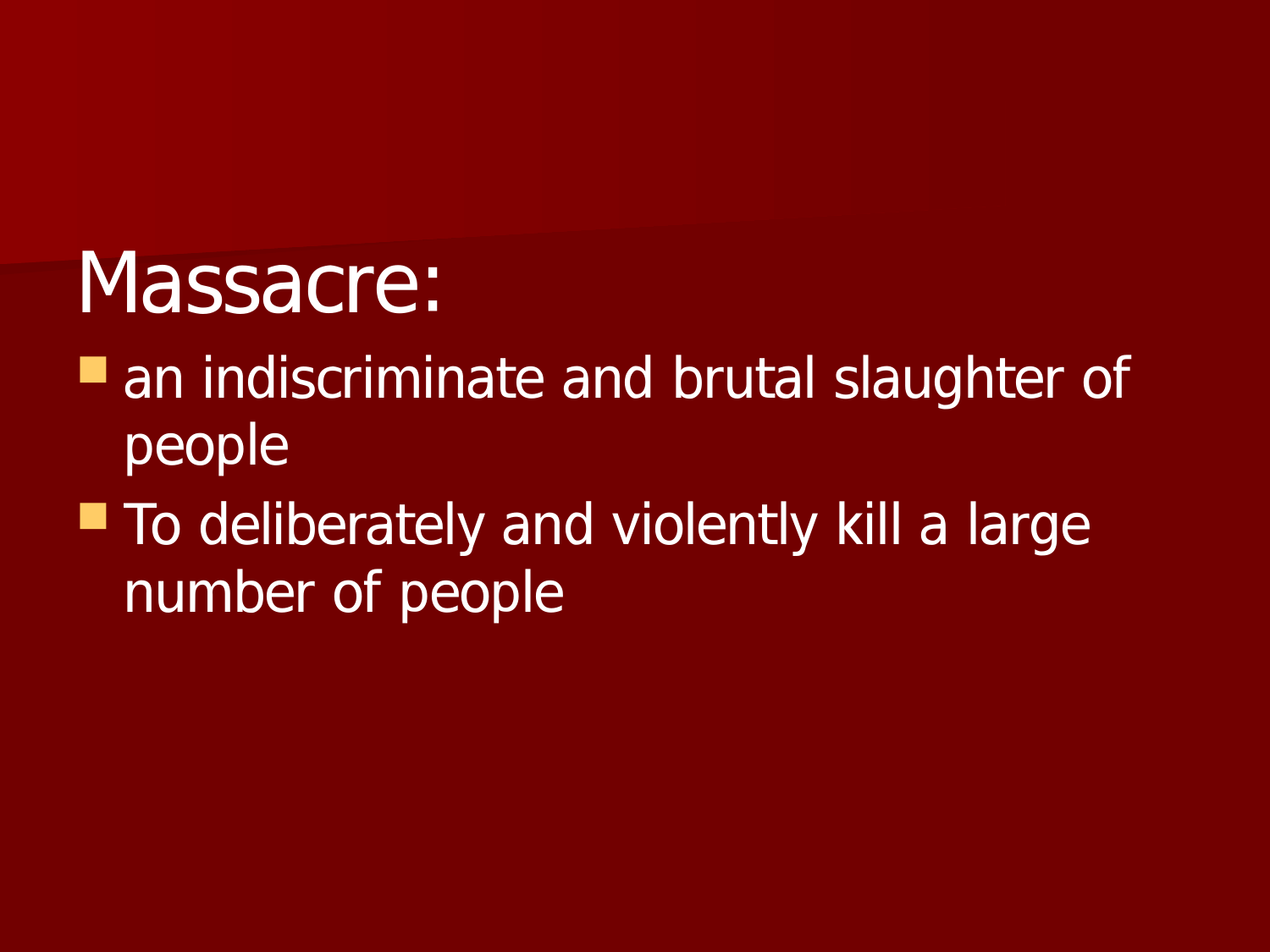

#
Massacre:
an indiscriminate and brutal slaughter of people
To deliberately and violently kill a large number of people